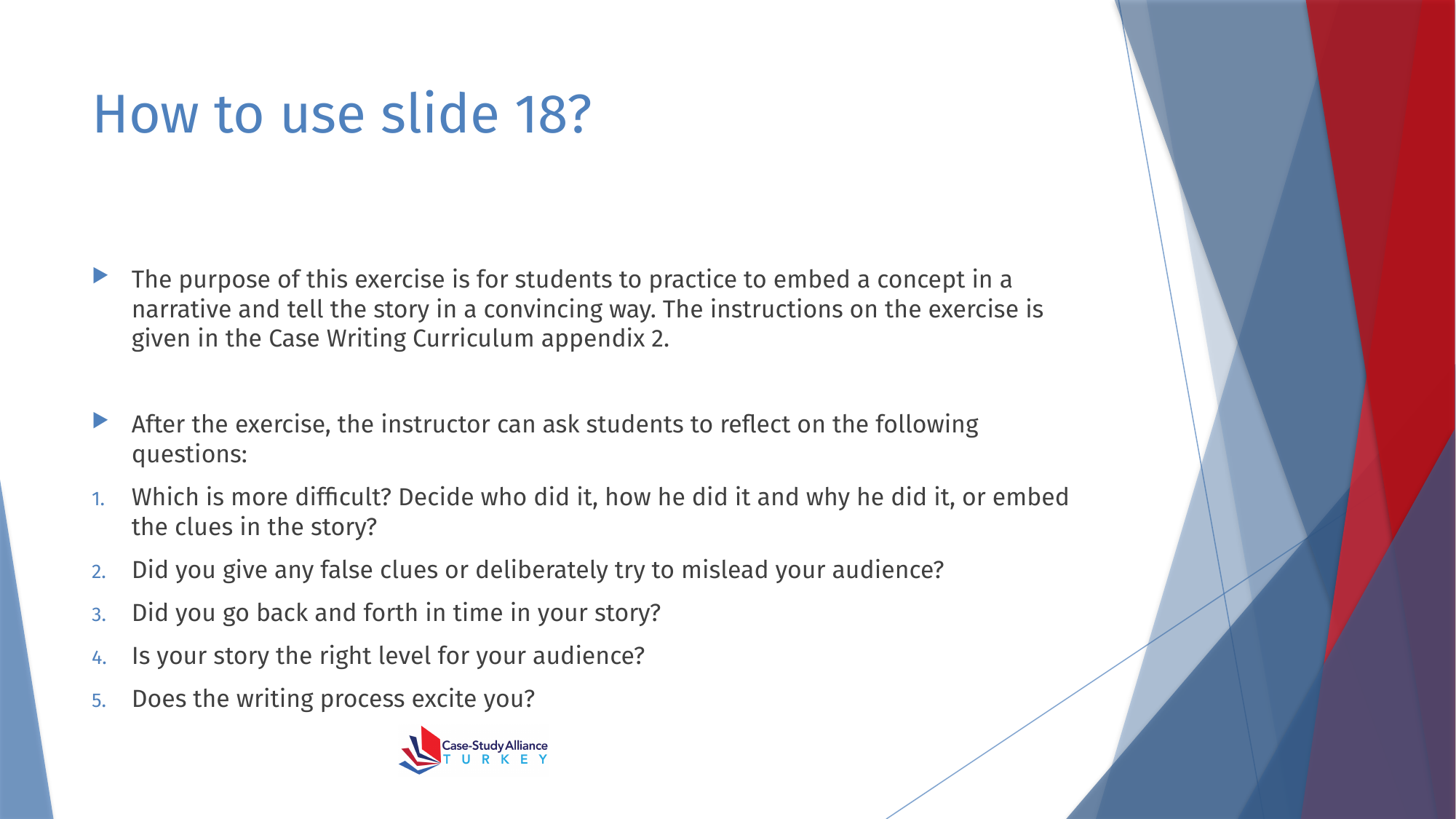

# How to use slide 18?
The purpose of this exercise is for students to practice to embed a concept in a narrative and tell the story in a convincing way. The instructions on the exercise is given in the Case Writing Curriculum appendix 2.

After the exercise, the instructor can ask students to reflect on the following questions:
Which is more difficult? Decide who did it, how he did it and why he did it, or embed the clues in the story?
Did you give any false clues or deliberately try to mislead your audience?
Did you go back and forth in time in your story?
Is your story the right level for your audience?
Does the writing process excite you?